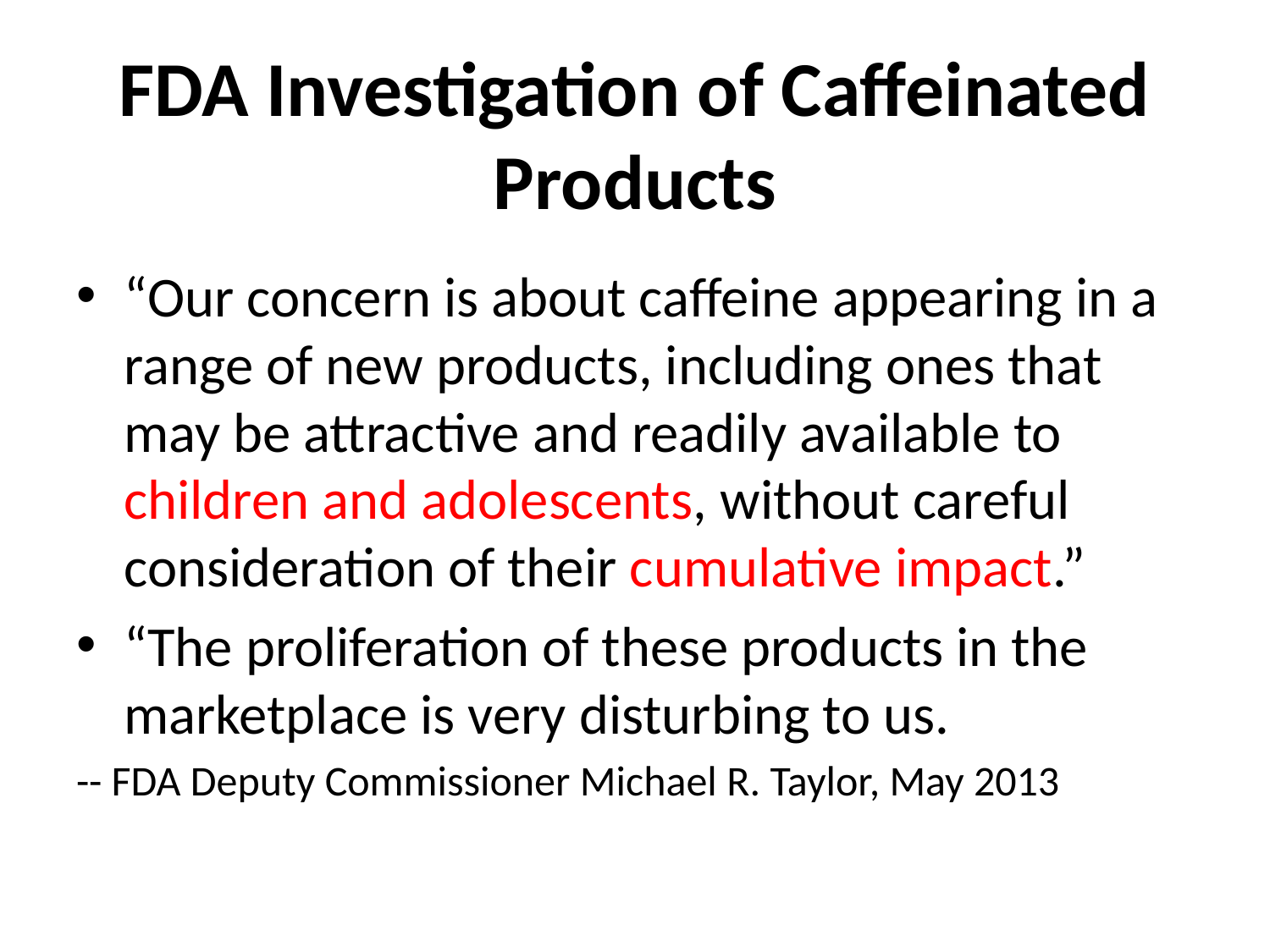

# FDA Investigation of Caffeinated Products
“Our concern is about caffeine appearing in a range of new products, including ones that may be attractive and readily available to children and adolescents, without careful consideration of their cumulative impact.”
“The proliferation of these products in the marketplace is very disturbing to us.
-- FDA Deputy Commissioner Michael R. Taylor, May 2013